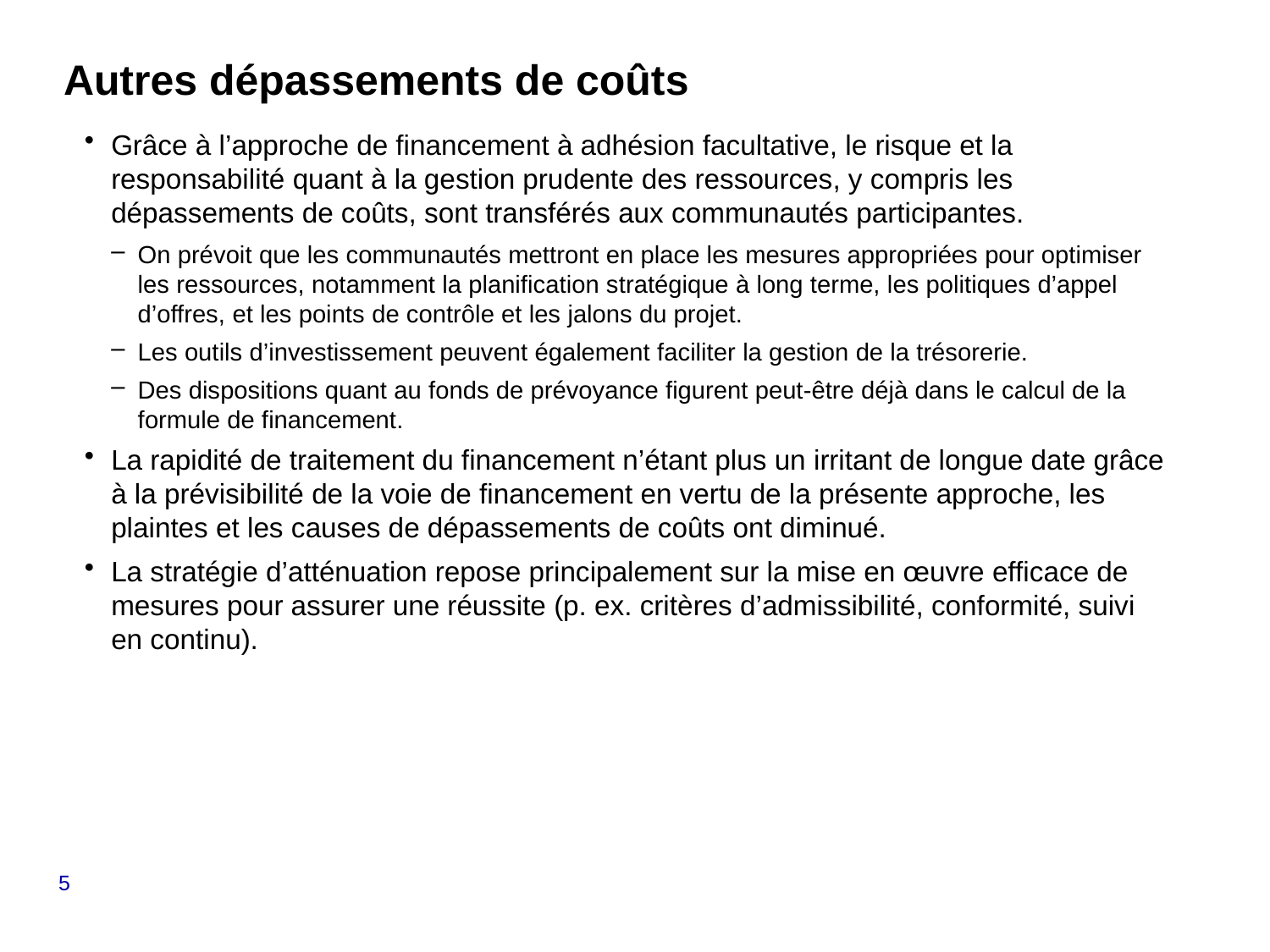

# Autres dépassements de coûts
Grâce à l’approche de financement à adhésion facultative, le risque et la responsabilité quant à la gestion prudente des ressources, y compris les dépassements de coûts, sont transférés aux communautés participantes.
On prévoit que les communautés mettront en place les mesures appropriées pour optimiser les ressources, notamment la planification stratégique à long terme, les politiques d’appel d’offres, et les points de contrôle et les jalons du projet.
Les outils d’investissement peuvent également faciliter la gestion de la trésorerie.
Des dispositions quant au fonds de prévoyance figurent peut-être déjà dans le calcul de la formule de financement.
La rapidité de traitement du financement n’étant plus un irritant de longue date grâce à la prévisibilité de la voie de financement en vertu de la présente approche, les plaintes et les causes de dépassements de coûts ont diminué.
La stratégie d’atténuation repose principalement sur la mise en œuvre efficace de mesures pour assurer une réussite (p. ex. critères d’admissibilité, conformité, suivi en continu).